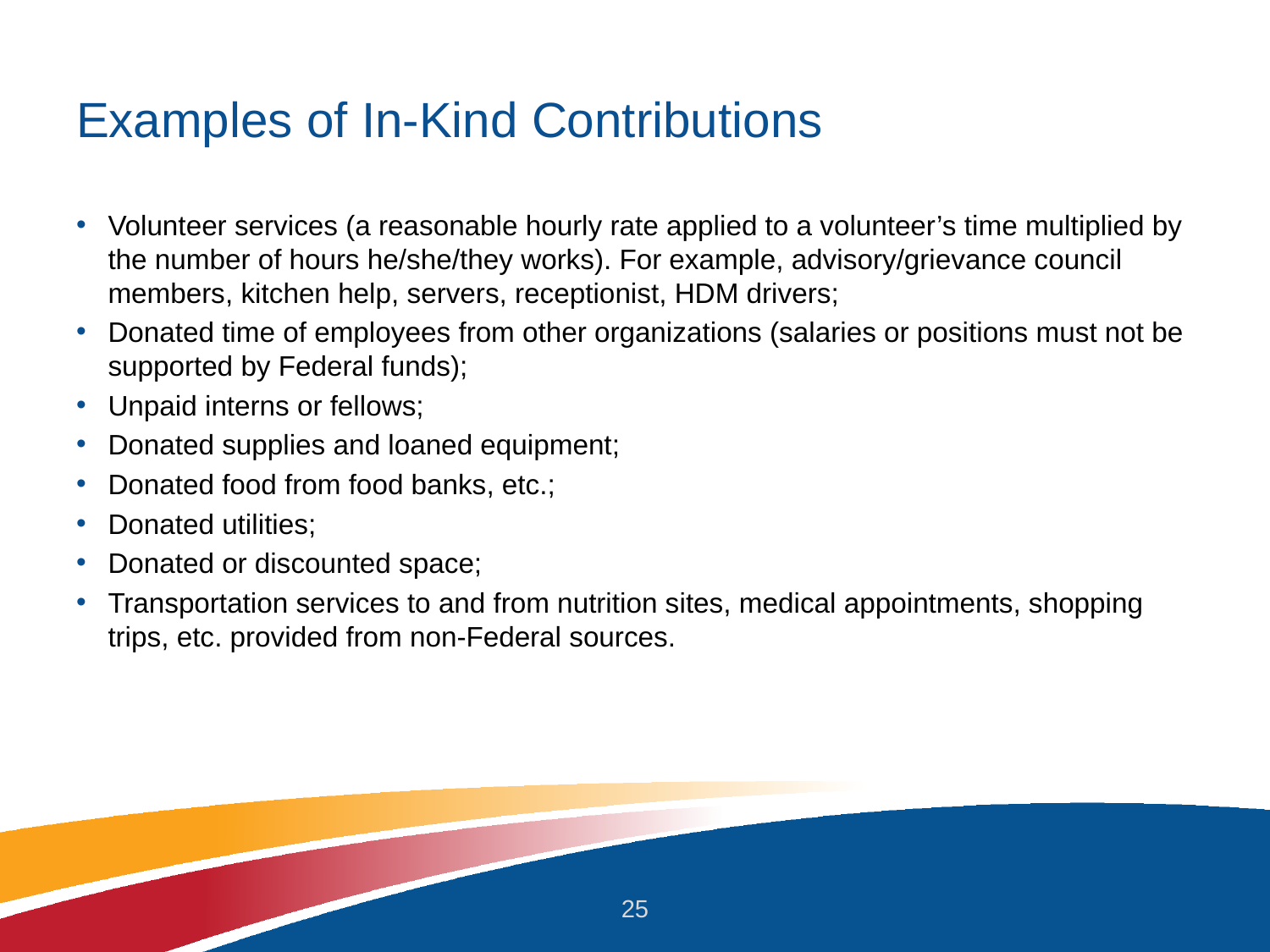

# Examples of In-Kind Contributions
Volunteer services (a reasonable hourly rate applied to a volunteer’s time multiplied by the number of hours he/she/they works). For example, advisory/grievance council members, kitchen help, servers, receptionist, HDM drivers;
Donated time of employees from other organizations (salaries or positions must not be supported by Federal funds);
Unpaid interns or fellows;
Donated supplies and loaned equipment;
Donated food from food banks, etc.;
Donated utilities;
Donated or discounted space;
Transportation services to and from nutrition sites, medical appointments, shopping trips, etc. provided from non-Federal sources.
25